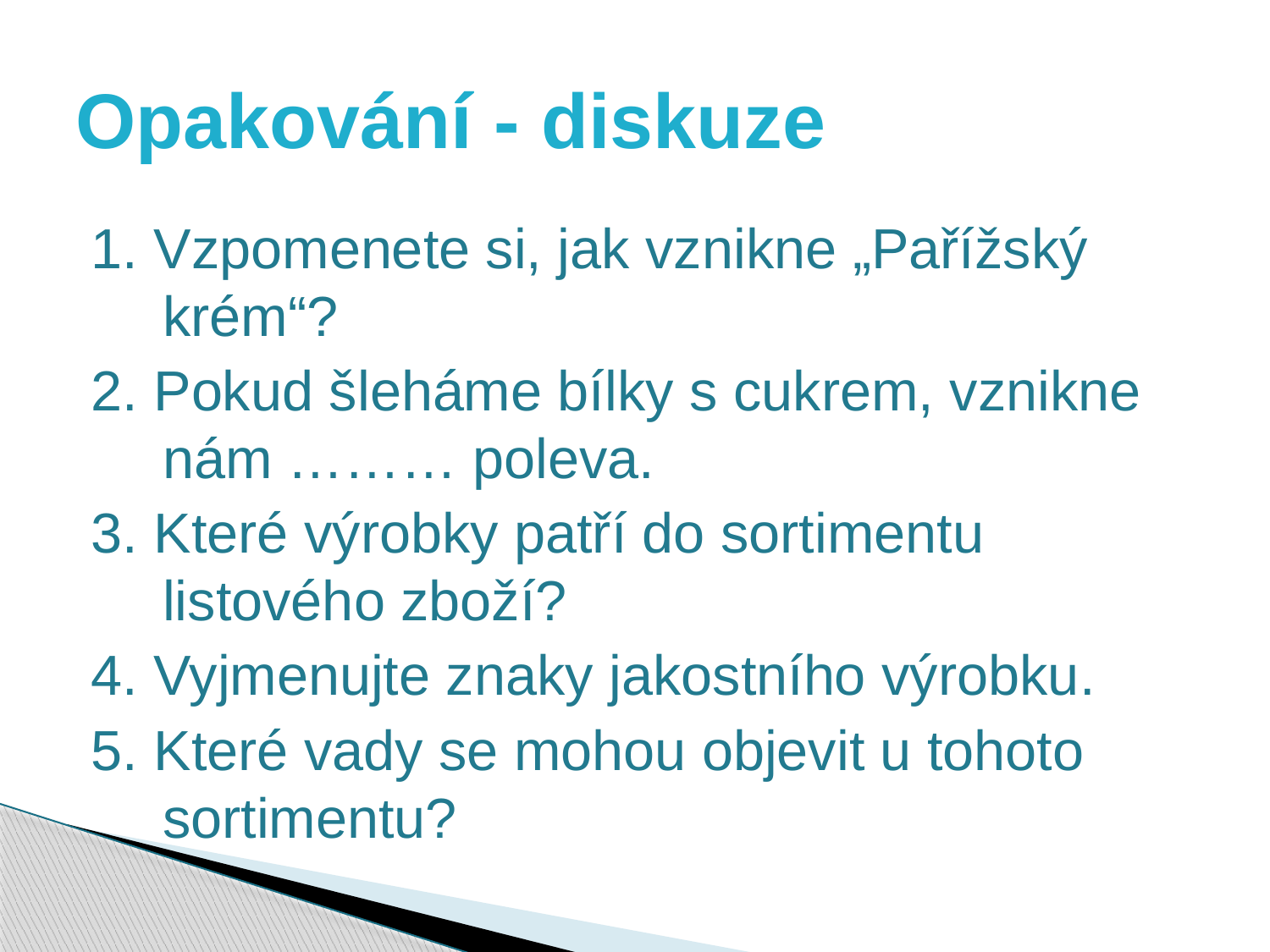

# Opakování - diskuze
1. Vzpomenete si, jak vznikne „Pařížský krém“?
2. Pokud šleháme bílky s cukrem, vznikne nám ……… poleva.
3. Které výrobky patří do sortimentu listového zboží?
4. Vyjmenujte znaky jakostního výrobku.
5. Které vady se mohou objevit u tohoto sortimentu?